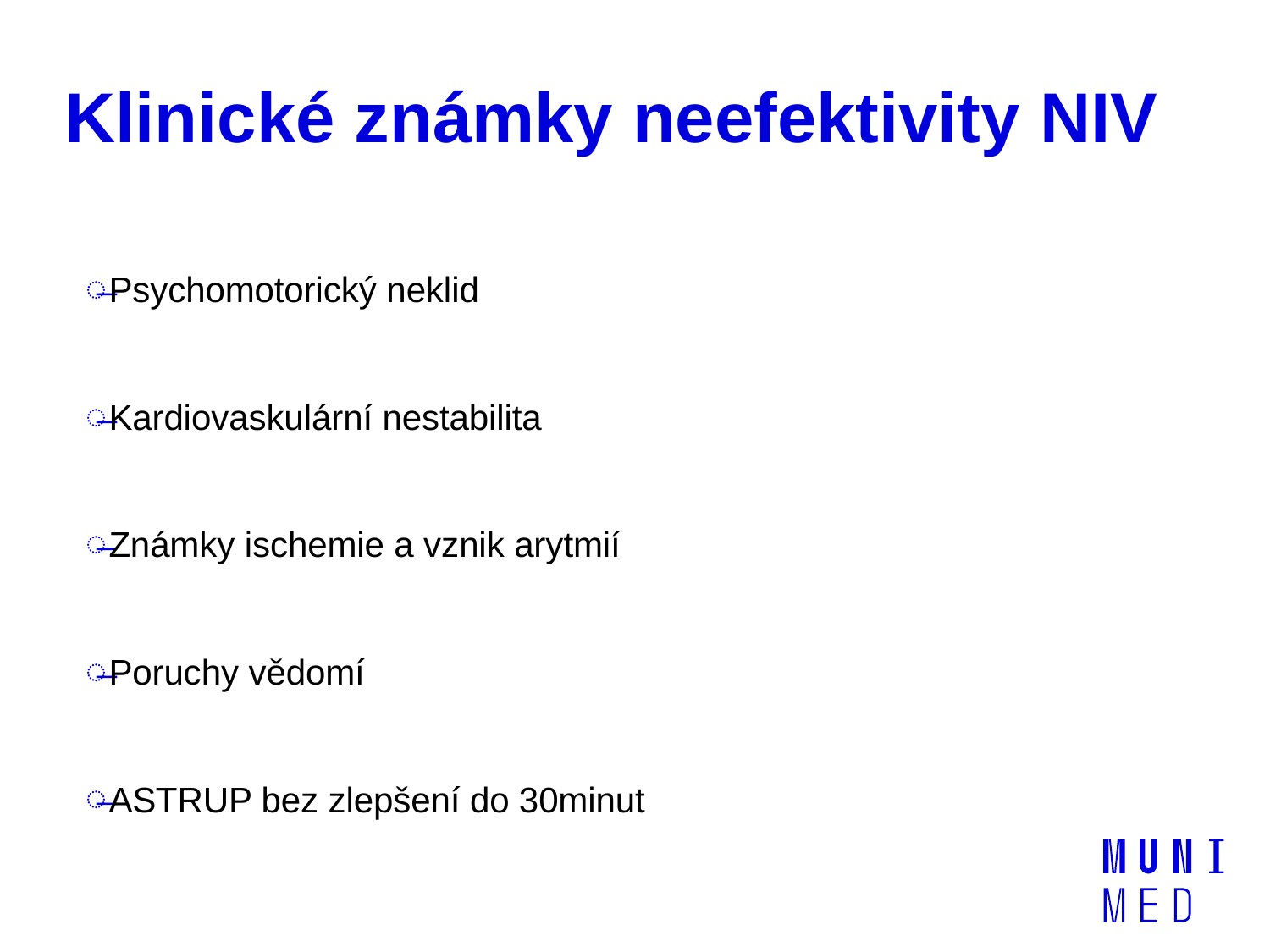

# Klinické známky neefektivity NIV
Psychomotorický neklid

Kardiovaskulární nestabilita

Známky ischemie a vznik arytmií

Poruchy vědomí

ASTRUP bez zlepšení do 30minut